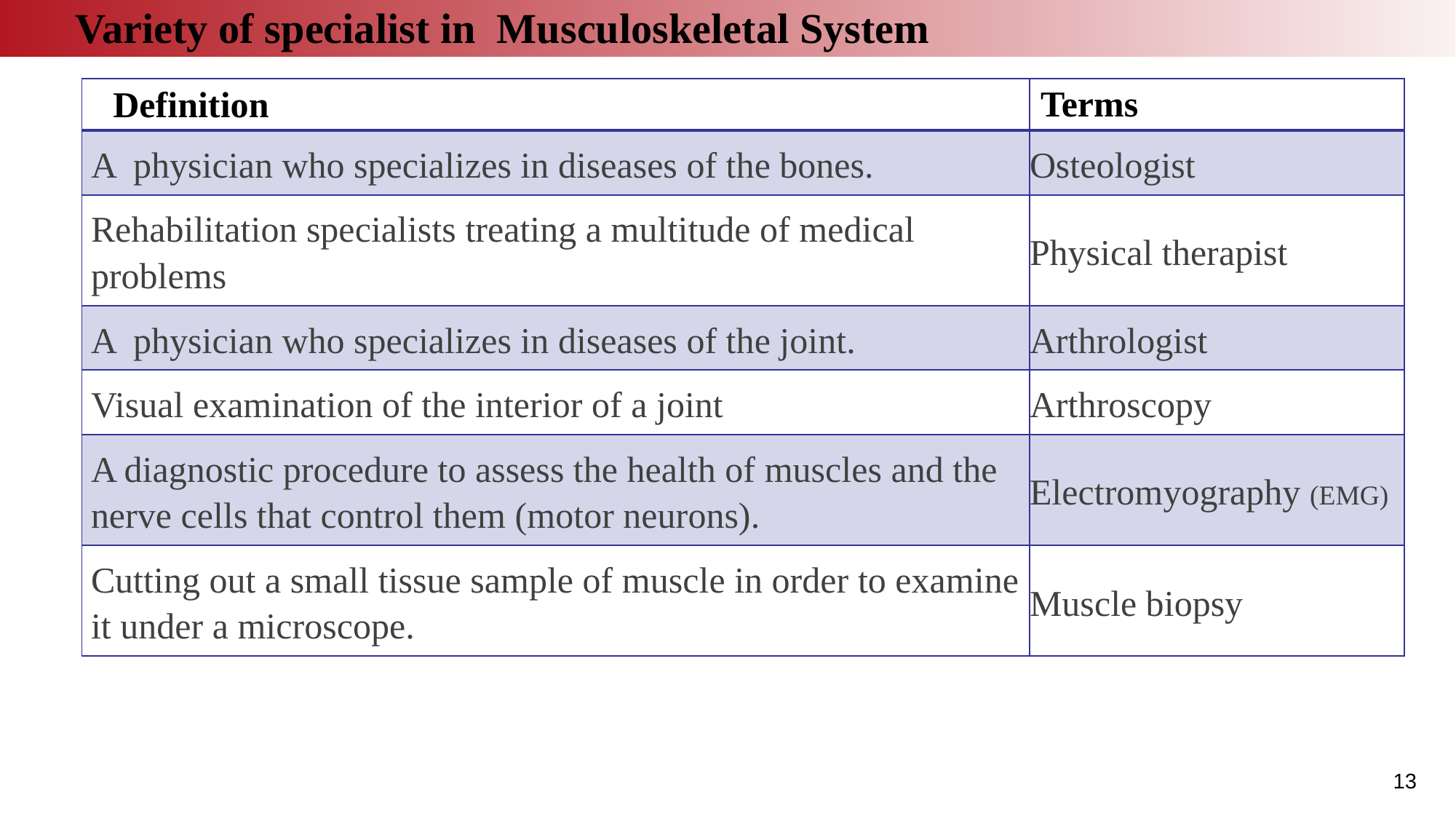

Variety of specialist in  Musculoskeletal System
| Definition | Terms |
| --- | --- |
| A physician who specializes in diseases of the bones. | Osteologist |
| Rehabilitation specialists treating a multitude of medical problems | Physical therapist |
| A physician who specializes in diseases of the joint. | Arthrologist |
| Visual examination of the interior of a joint | Arthroscopy |
| A diagnostic procedure to assess the health of muscles and the nerve cells that control them (motor neurons). | Electromyography (EMG) |
| Cutting out a small tissue sample of muscle in order to examine it under a microscope. | Muscle biopsy |
13